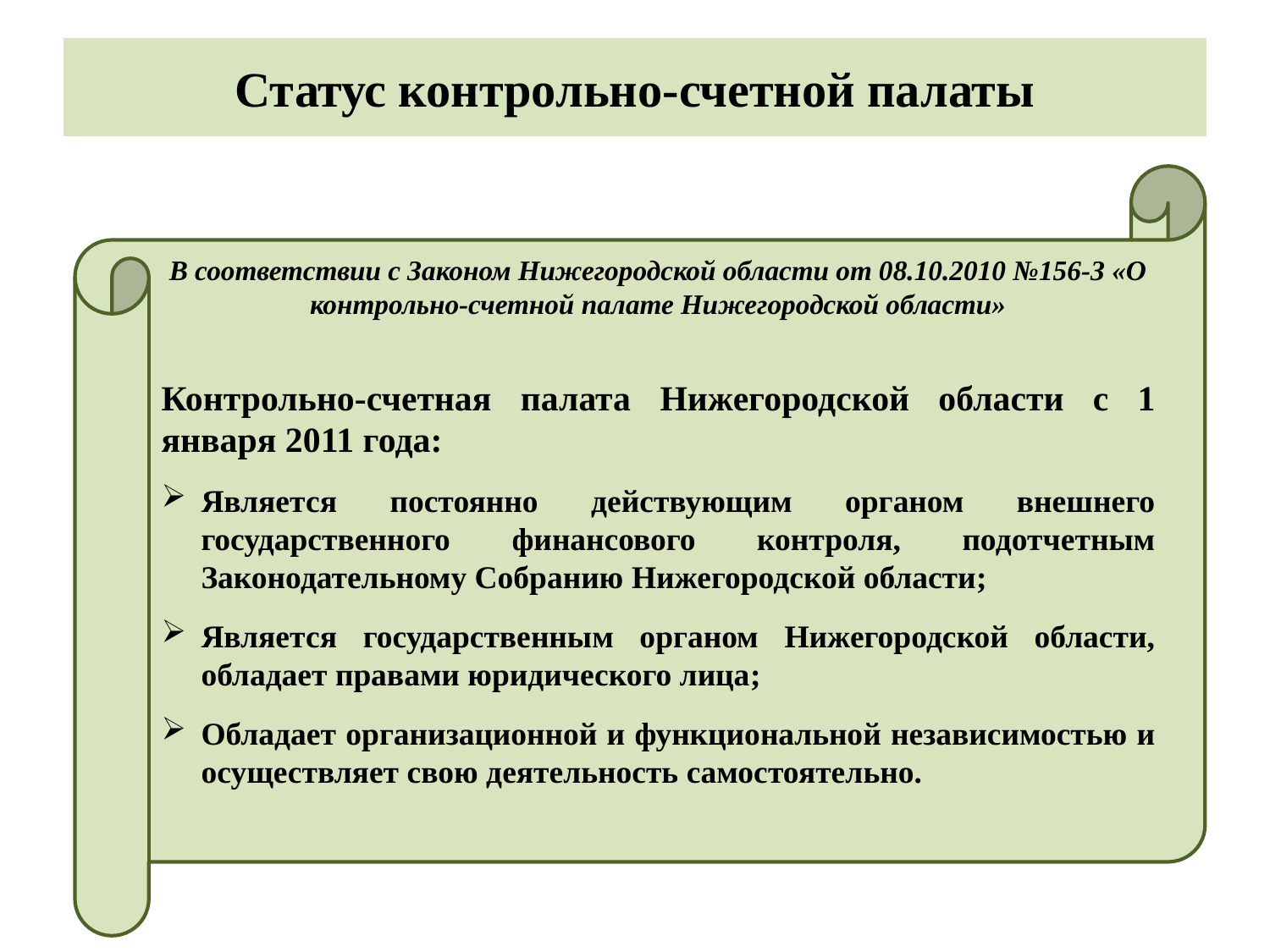

# Статус контрольно-счетной палаты
В соответствии с Законом Нижегородской области от 08.10.2010 №156-З «О контрольно-счетной палате Нижегородской области»

Контрольно-счетная палата Нижегородской области с 1 января 2011 года:
Является постоянно действующим органом внешнего государственного финансового контроля, подотчетным Законодательному Собранию Нижегородской области;
Является государственным органом Нижегородской области, обладает правами юридического лица;
Обладает организационной и функциональной независимостью и осуществляет свою деятельность самостоятельно.